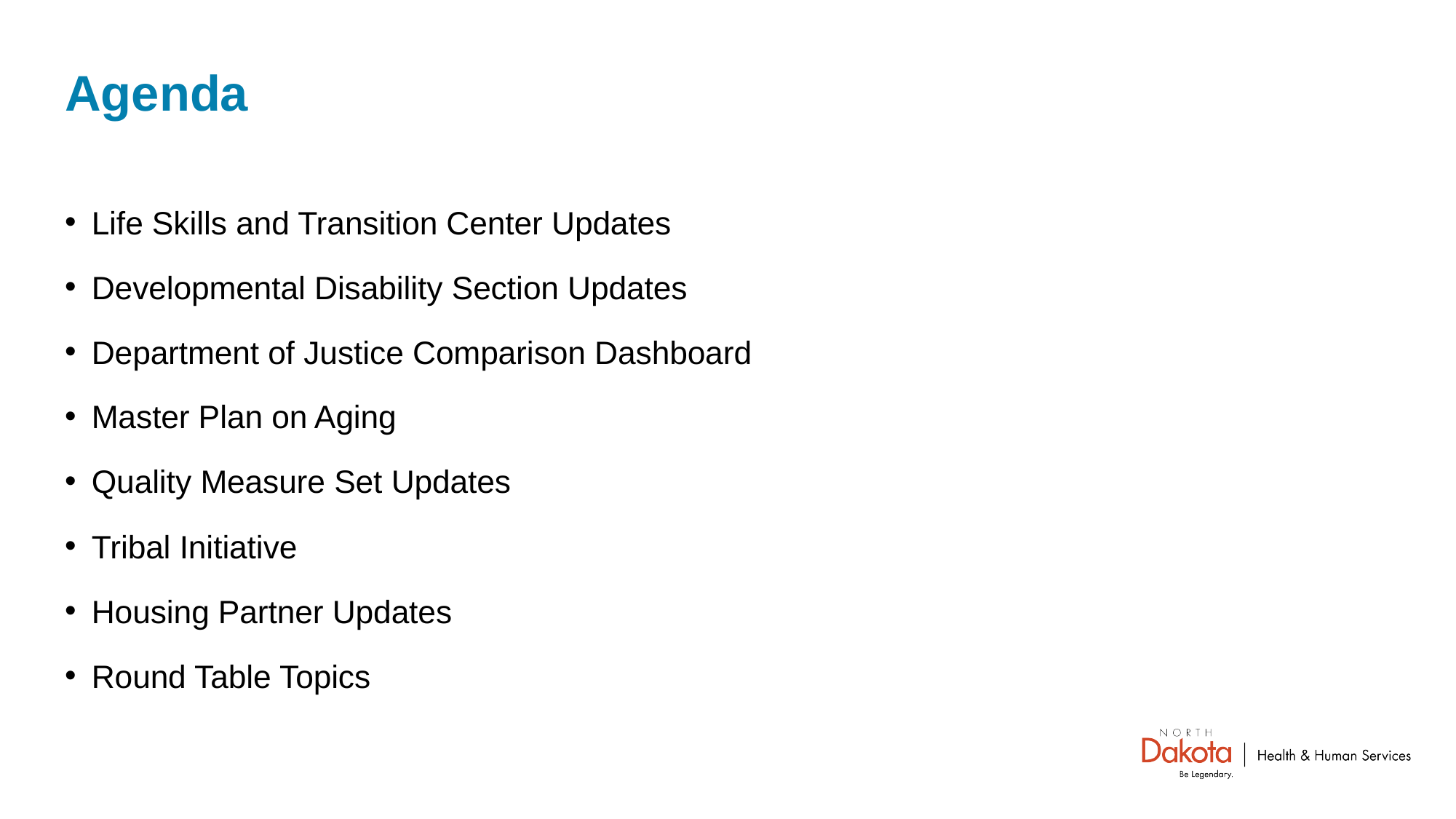

# Agenda
Life Skills and Transition Center Updates
Developmental Disability Section Updates
Department of Justice Comparison Dashboard
Master Plan on Aging
Quality Measure Set Updates
Tribal Initiative
Housing Partner Updates
Round Table Topics